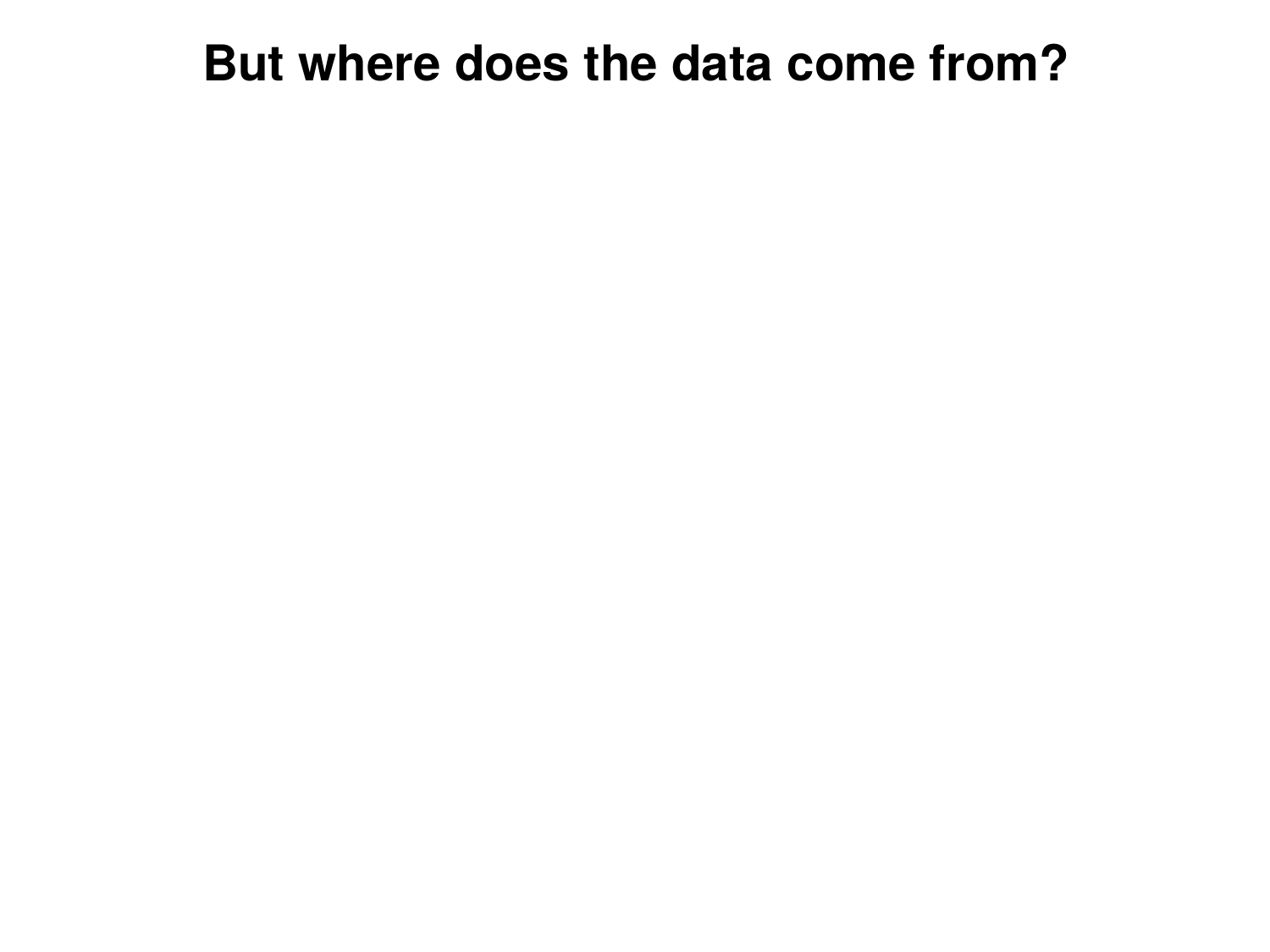

# But where does the data come from?